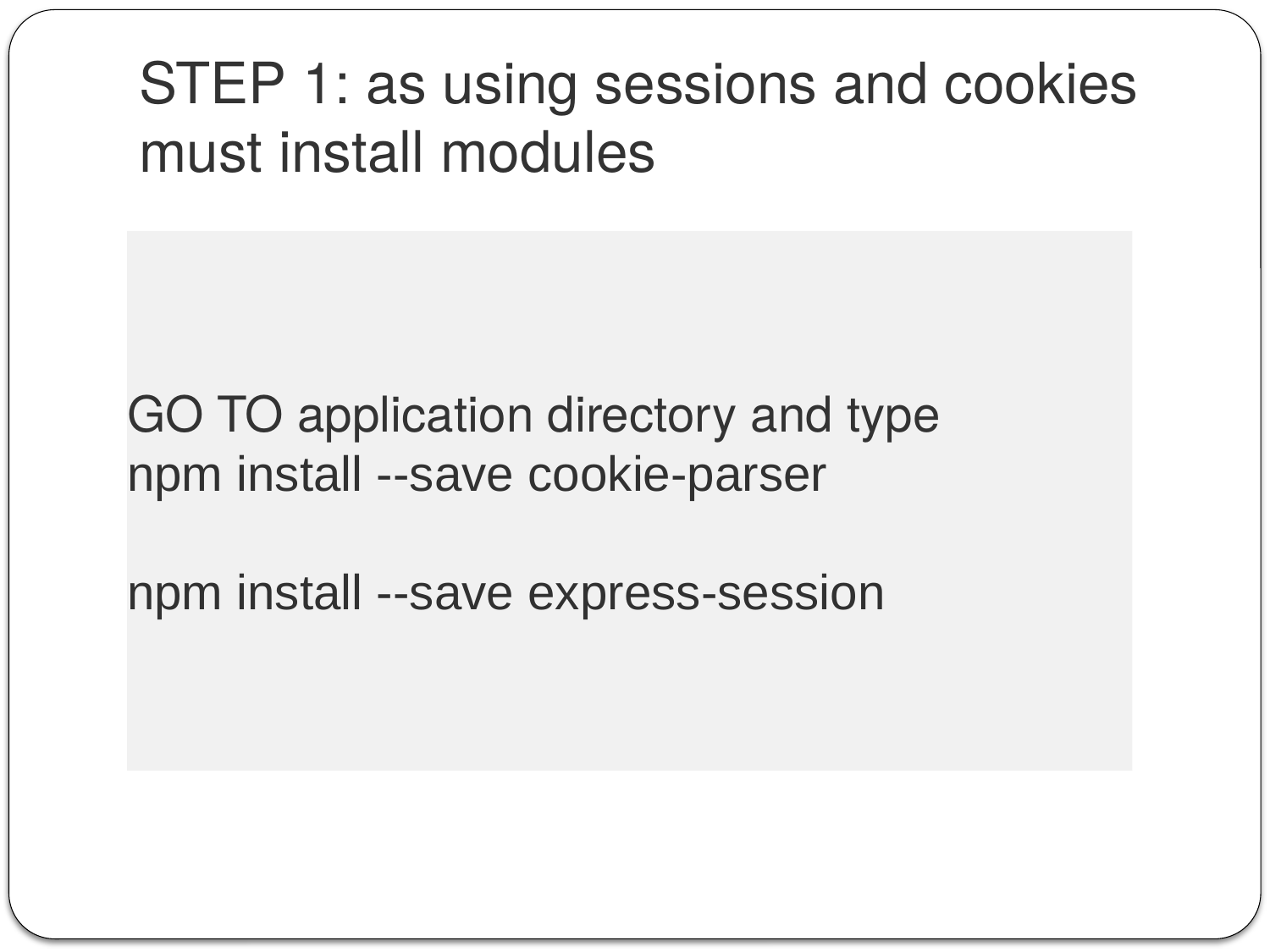

# STEP 1: as using sessions and cookies must install modules
GO TO application directory and type
npm install --save cookie-parser

npm install --save express-session